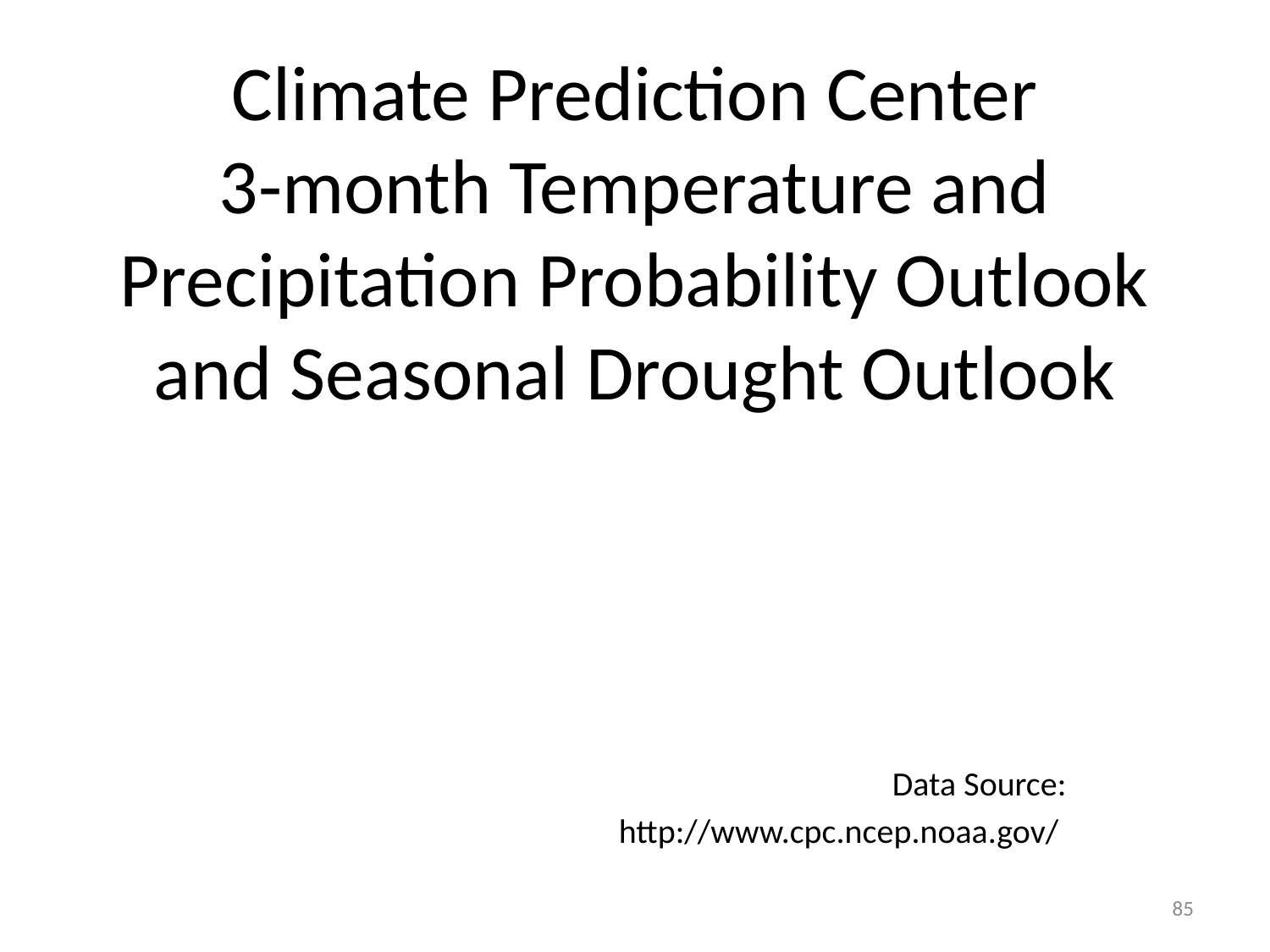

# Climate Prediction Center 3-month Temperature and Precipitation Probability Outlook and Seasonal Drought Outlook

Data Source:
http://www.cpc.ncep.noaa.gov/
85